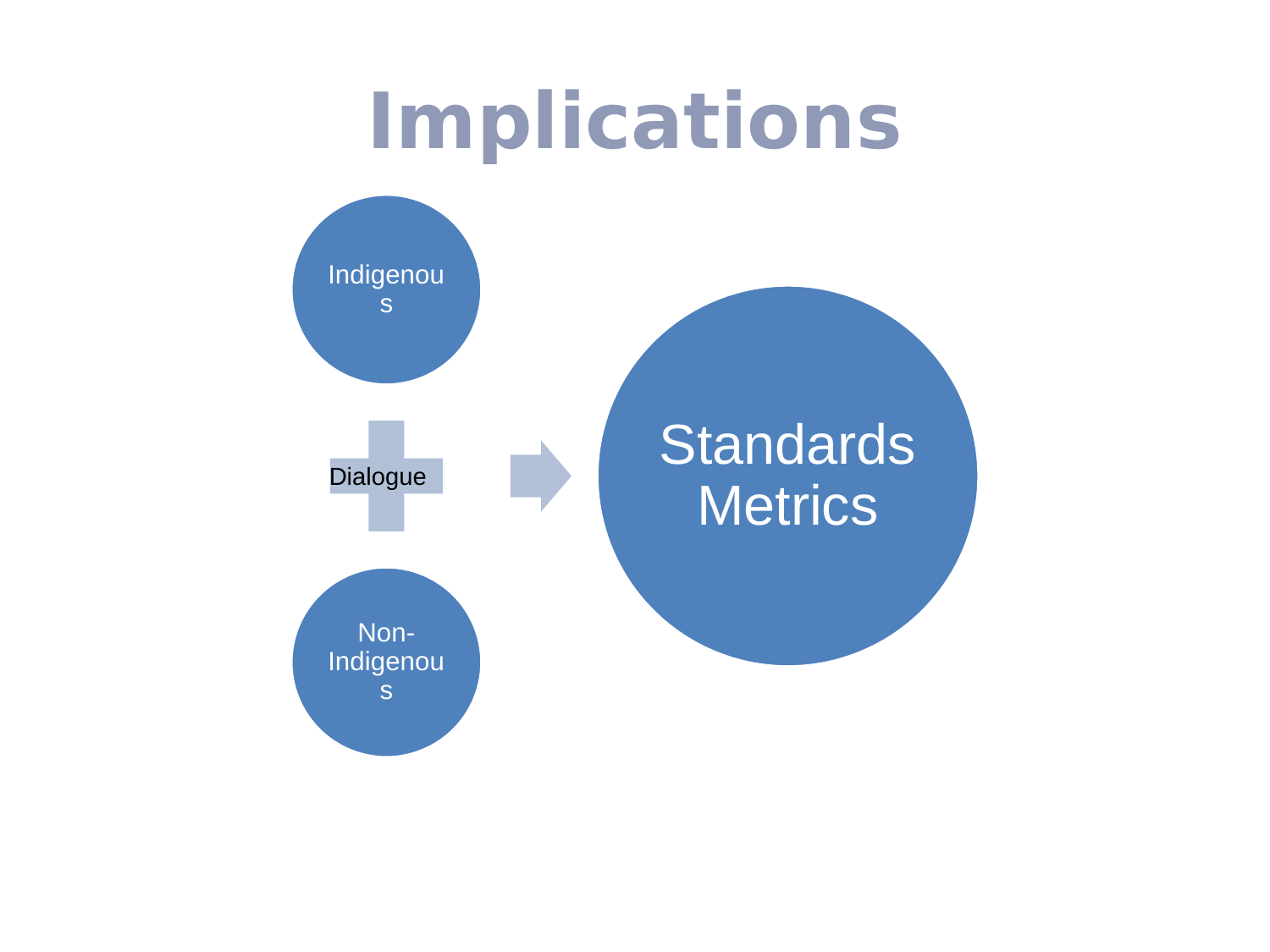

# Implications

Indigenous

Standards Metrics

Non-Indigenous
Dialogue